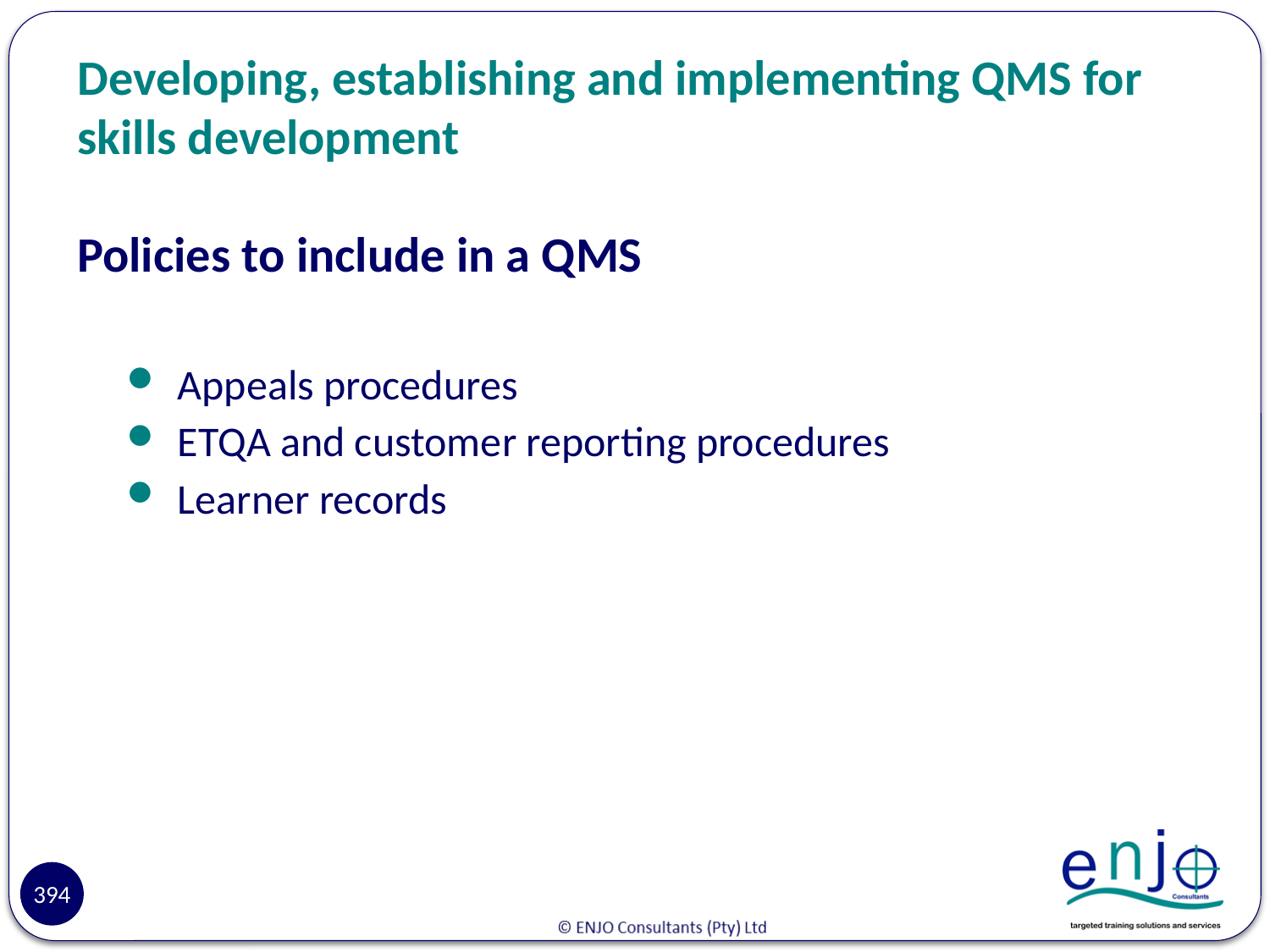

# Developing, establishing and implementing QMS for skills development
Policies to include in a QMS

Appeals procedures
ETQA and customer reporting procedures
Learner records

Reasons
394